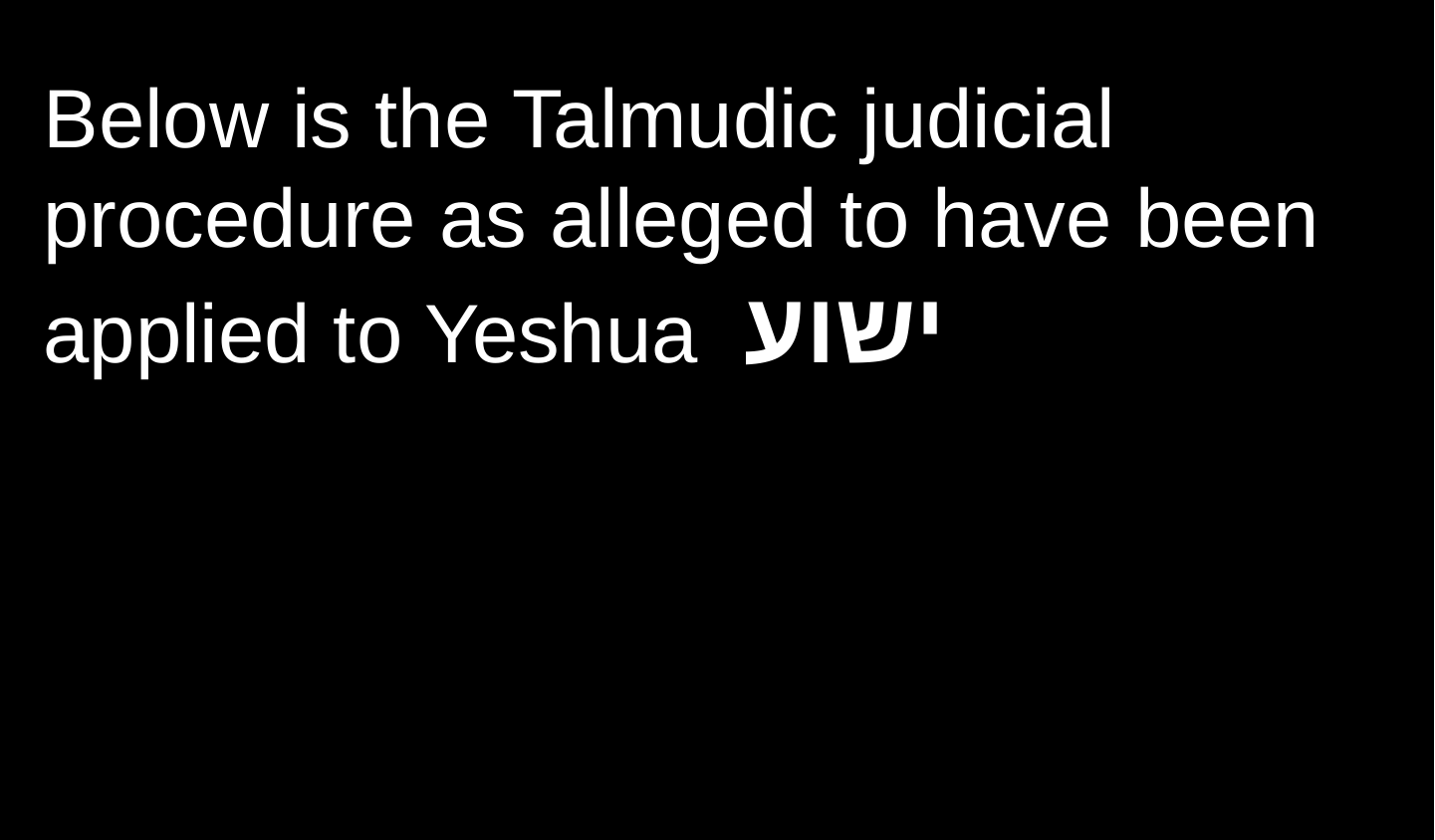

Below is the Talmudic judicial procedure as alleged to have been applied to Yeshua  ישוע